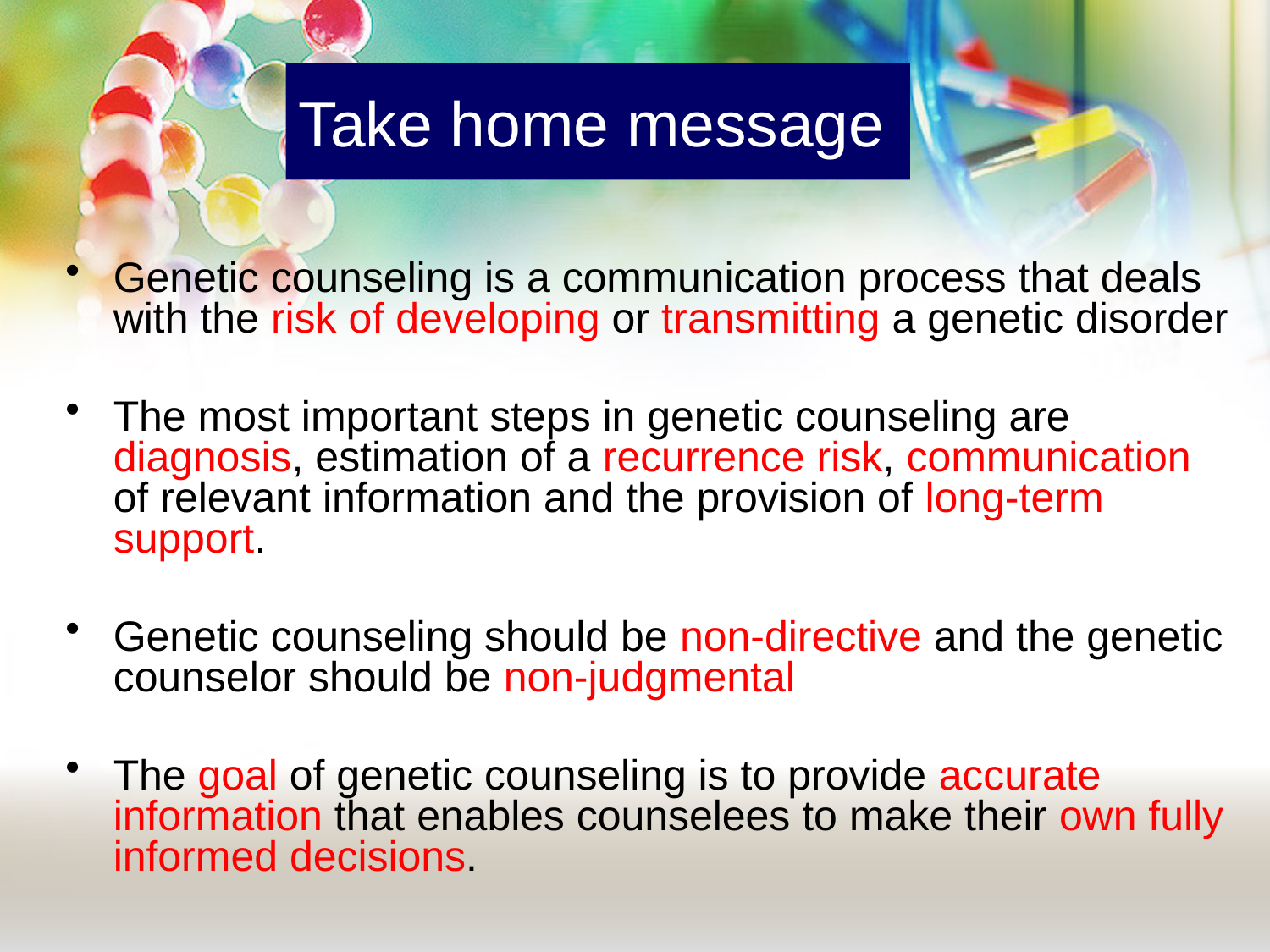

# Take home message
Genetic counseling is a communication process that deals with the risk of developing or transmitting a genetic disorder

The most important steps in genetic counseling are diagnosis, estimation of a recurrence risk, communication of relevant information and the provision of long-term support.

Genetic counseling should be non-directive and the genetic counselor should be non-judgmental

The goal of genetic counseling is to provide accurate information that enables counselees to make their own fully informed decisions.